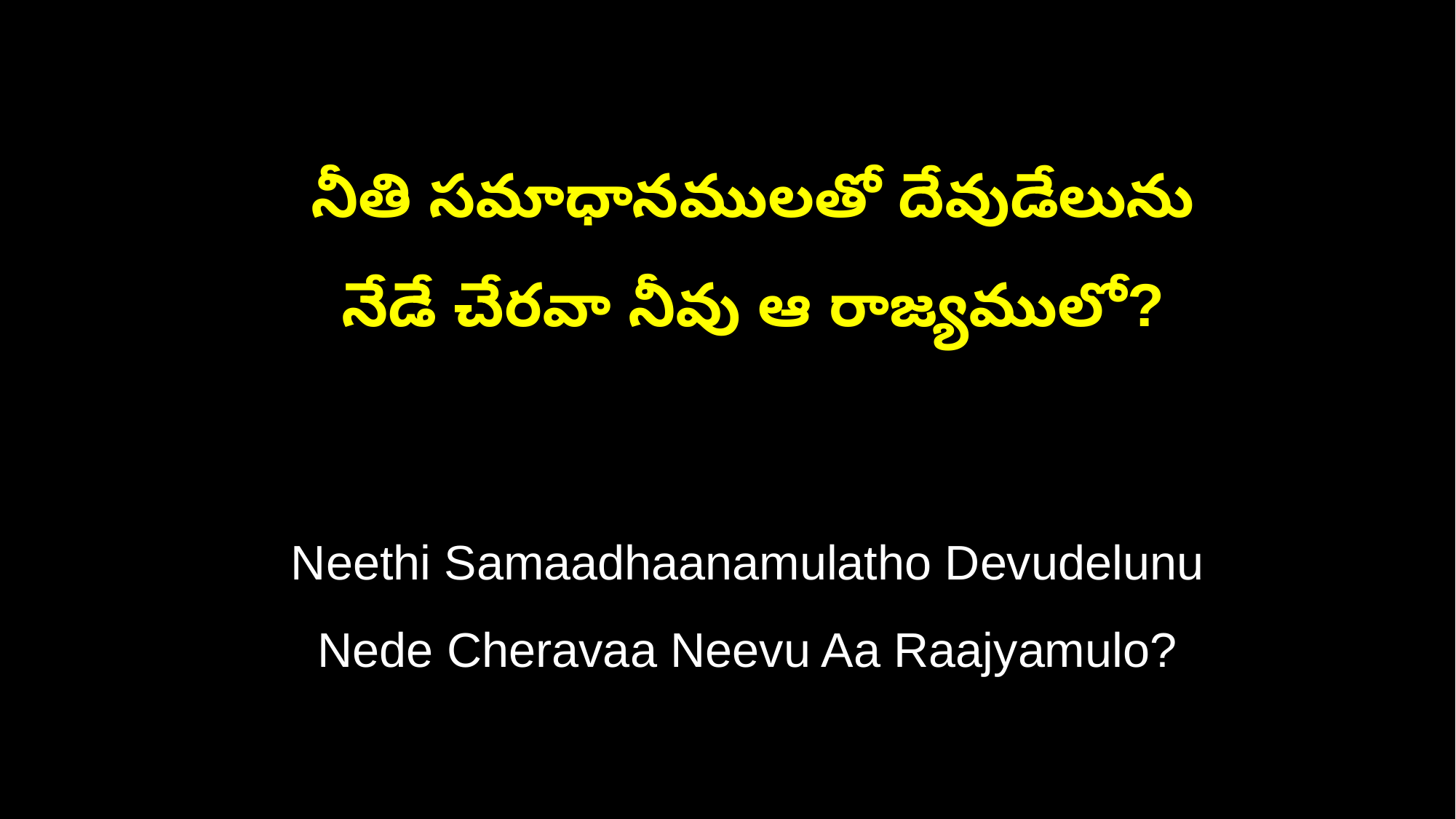

నీతి సమాధానములతో దేవుడేలును
   నేడే చేరవా నీవు ఆ రాజ్యములో?
   Neethi Samaadhaanamulatho Devudelunu
   Nede Cheravaa Neevu Aa Raajyamulo?